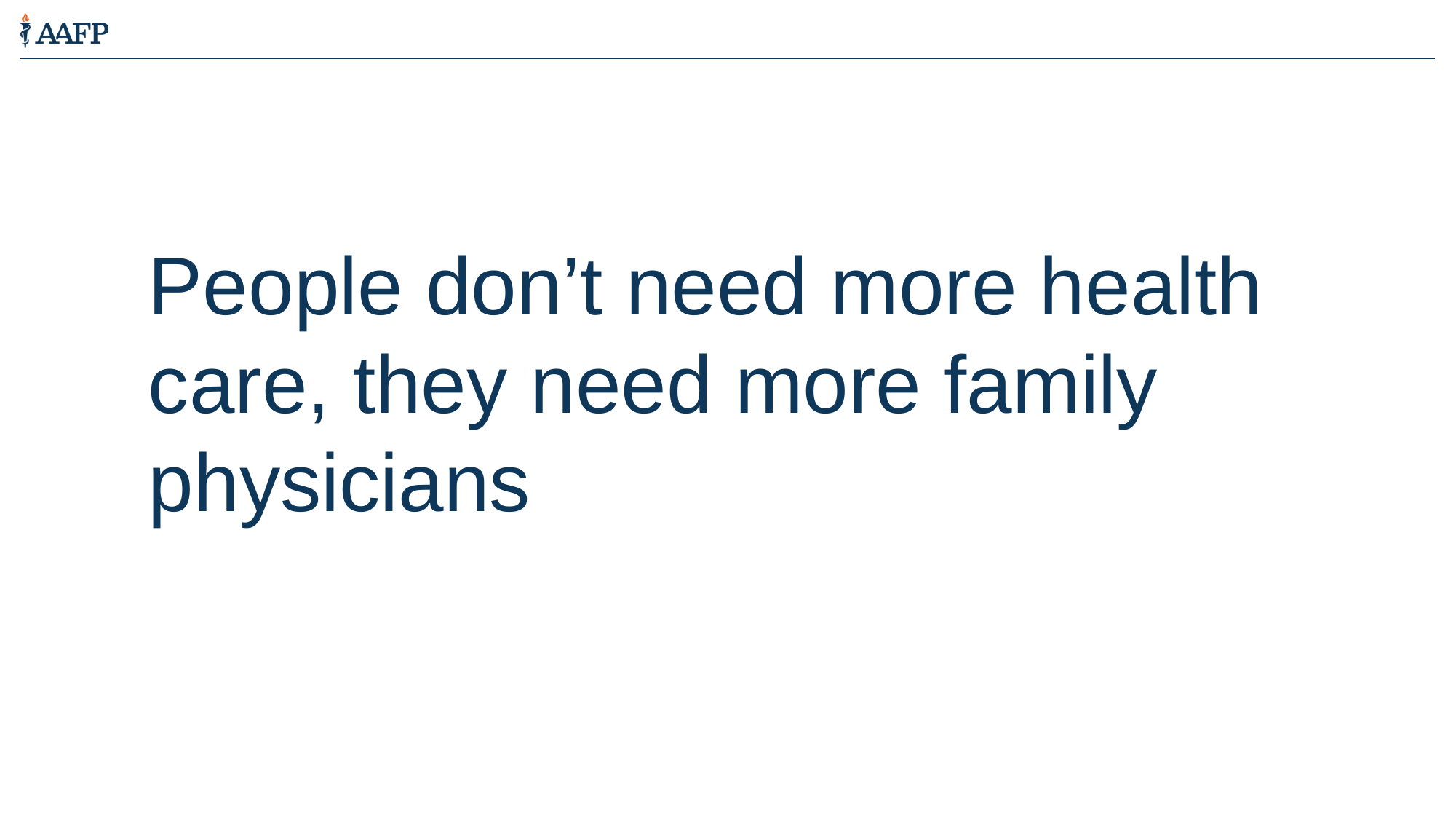

People don’t need more health care, they need more family physicians